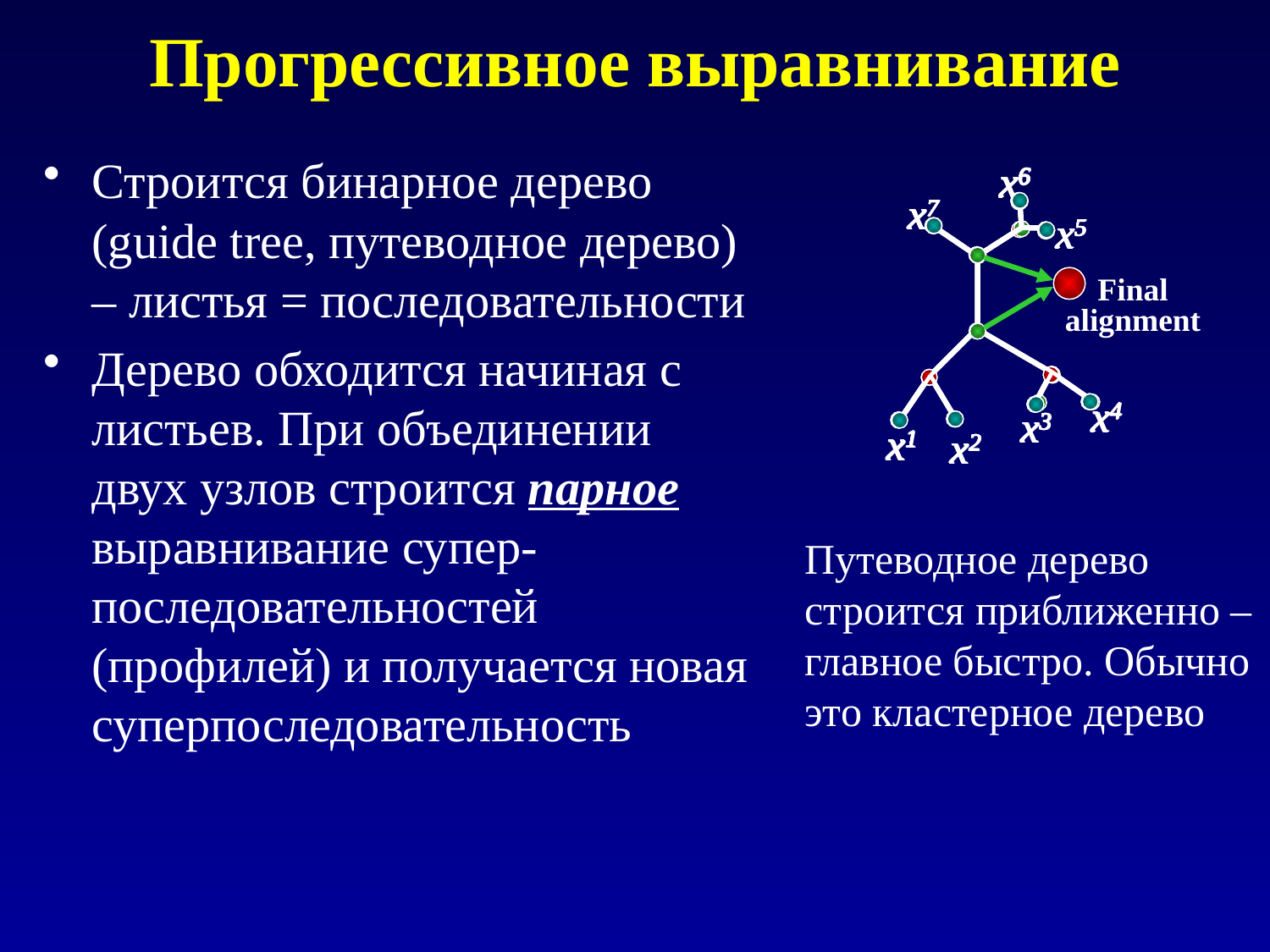

# Прогрессивное выравнивание
Строится бинарное дерево (guide tree, путеводное дерево) – листья = последовательности
Дерево обходится начиная с листьев. При объединении двух узлов строится парное выравнивание супер-последовательностей (профилей) и получается новая суперпоследовательность

x6
x7
x5

x4
x3
x1
x2
x6
x7

x5

x4
x3

x1

x2
x6
x7

x5

x4
x3

x1

x2
x6
x7

x5

Final
alignment

x4
x3

x1

x2
x6
x7

x5

x4
x3
x1
x2
x6
x7

x5

x4

x3

x1
x2
x6
x7

x5

x4
x3
x1
x2
Путеводное дерево строится приближенно – главное быстро. Обычно это кластерное дерево